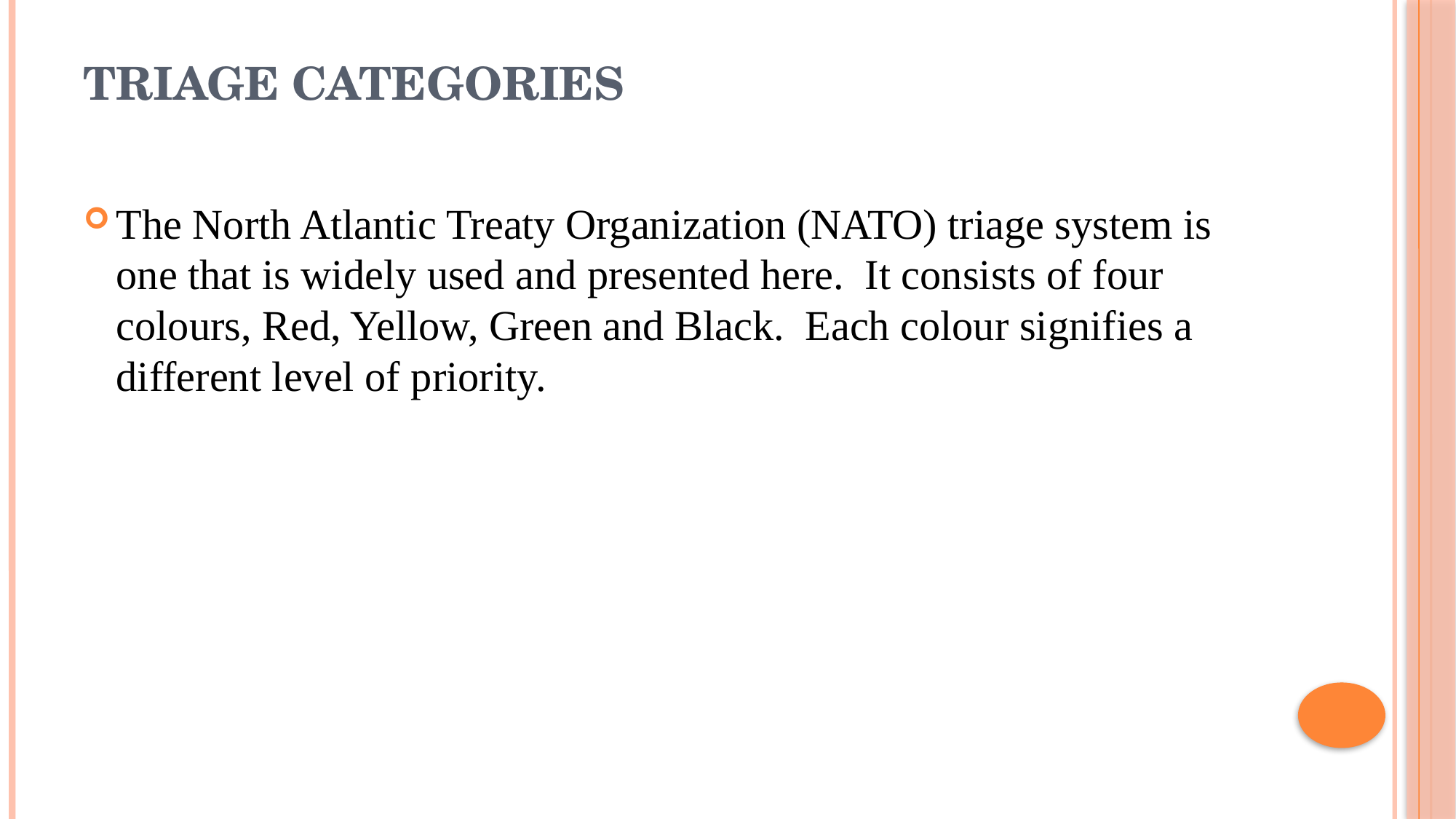

# Triage Categories
The North Atlantic Treaty Organization (NATO) triage system is one that is widely used and presented here.  It consists of four colours, Red, Yellow, Green and Black.  Each colour signifies a different level of priority.